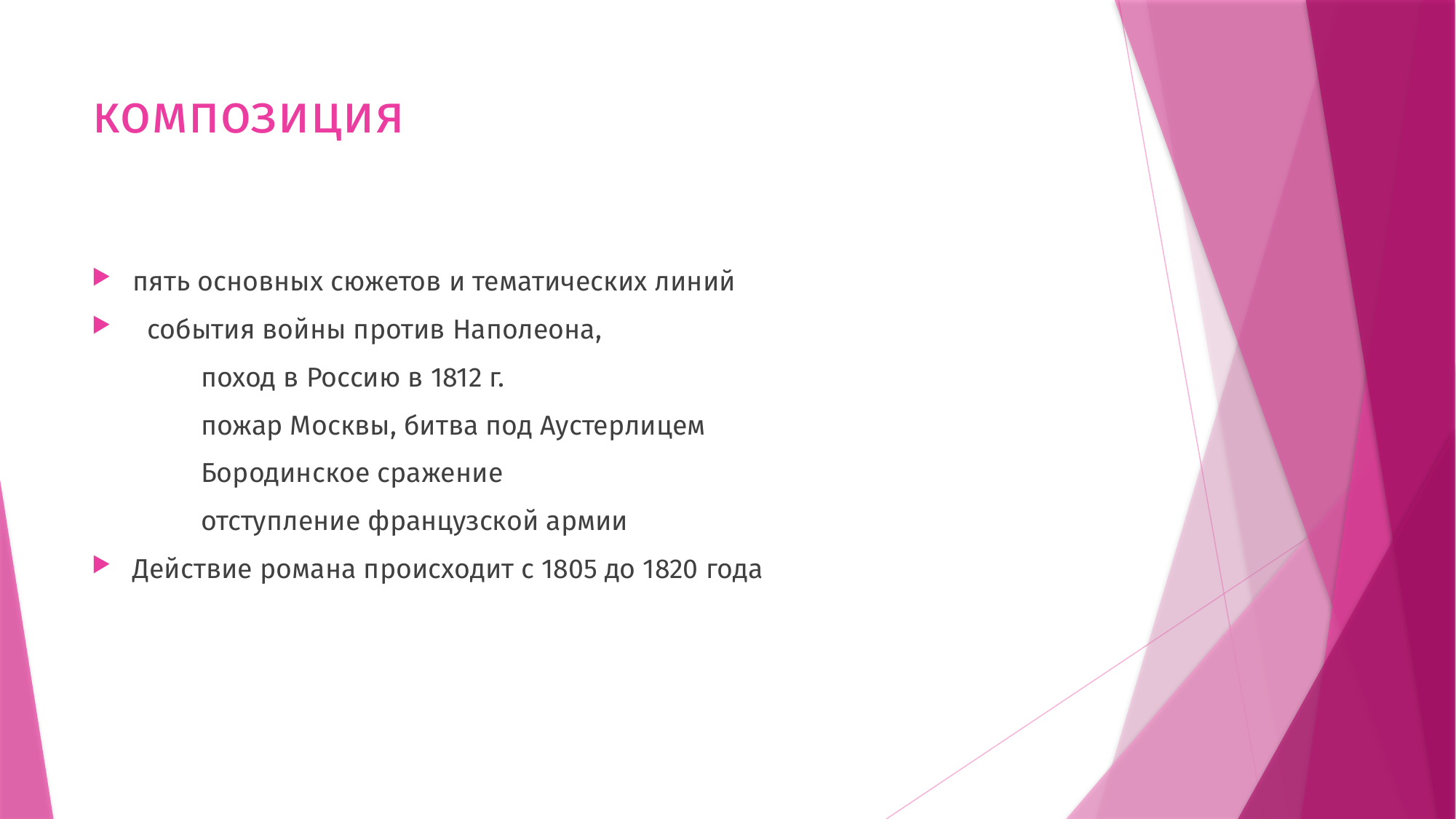

# композиция
пять основных сюжетов и тематическиx линий
  события войны против Наполеона,
	поход в Россию в 1812 г.
	пожар Москвы, битва под Аустерлицем
	Бородинское сражение
	отступление французской армии
Действие романа происходит с 1805 до 1820 года